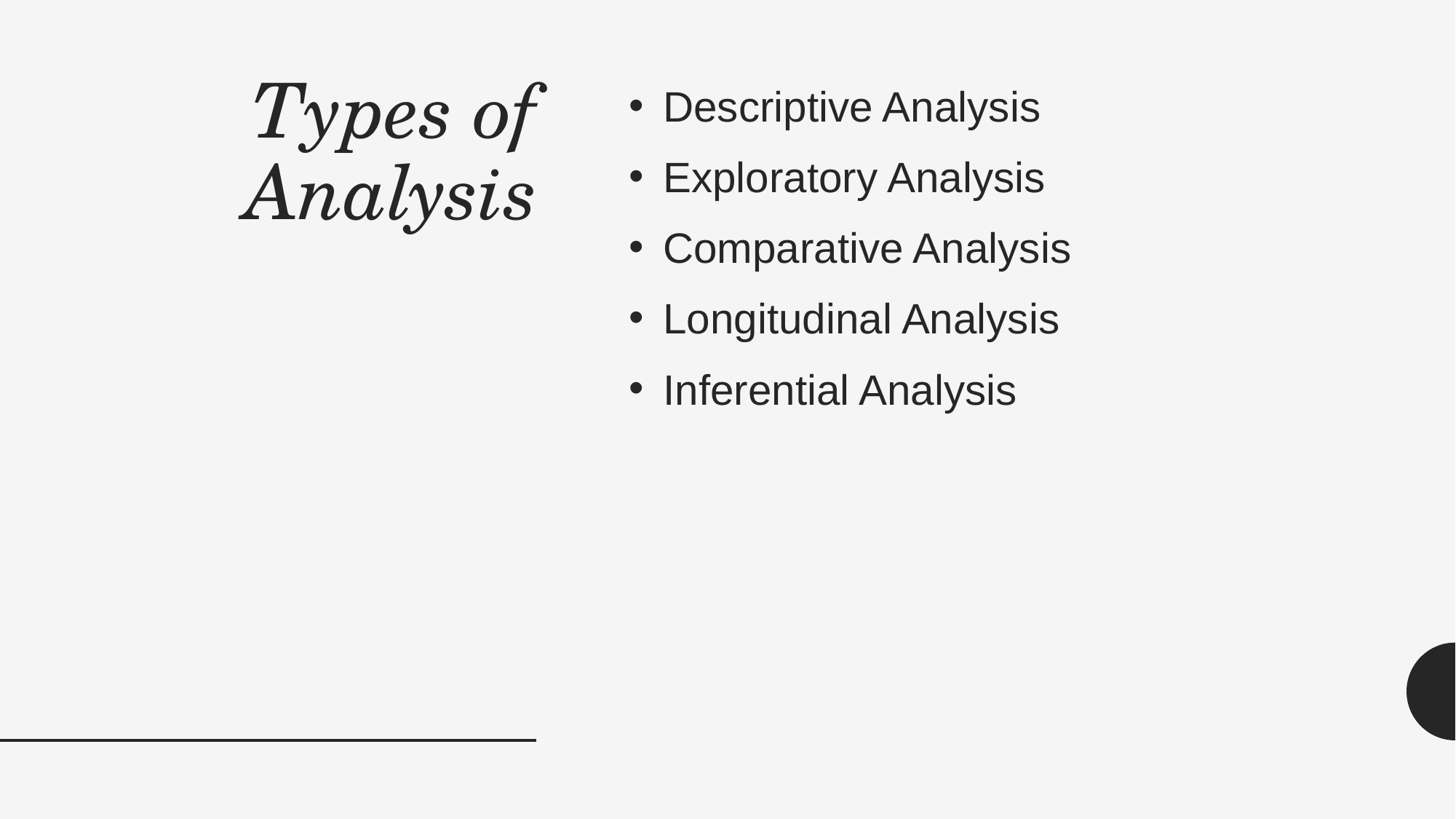

# Types of Analysis
Descriptive Analysis
Exploratory Analysis
Comparative Analysis
Longitudinal Analysis
Inferential Analysis